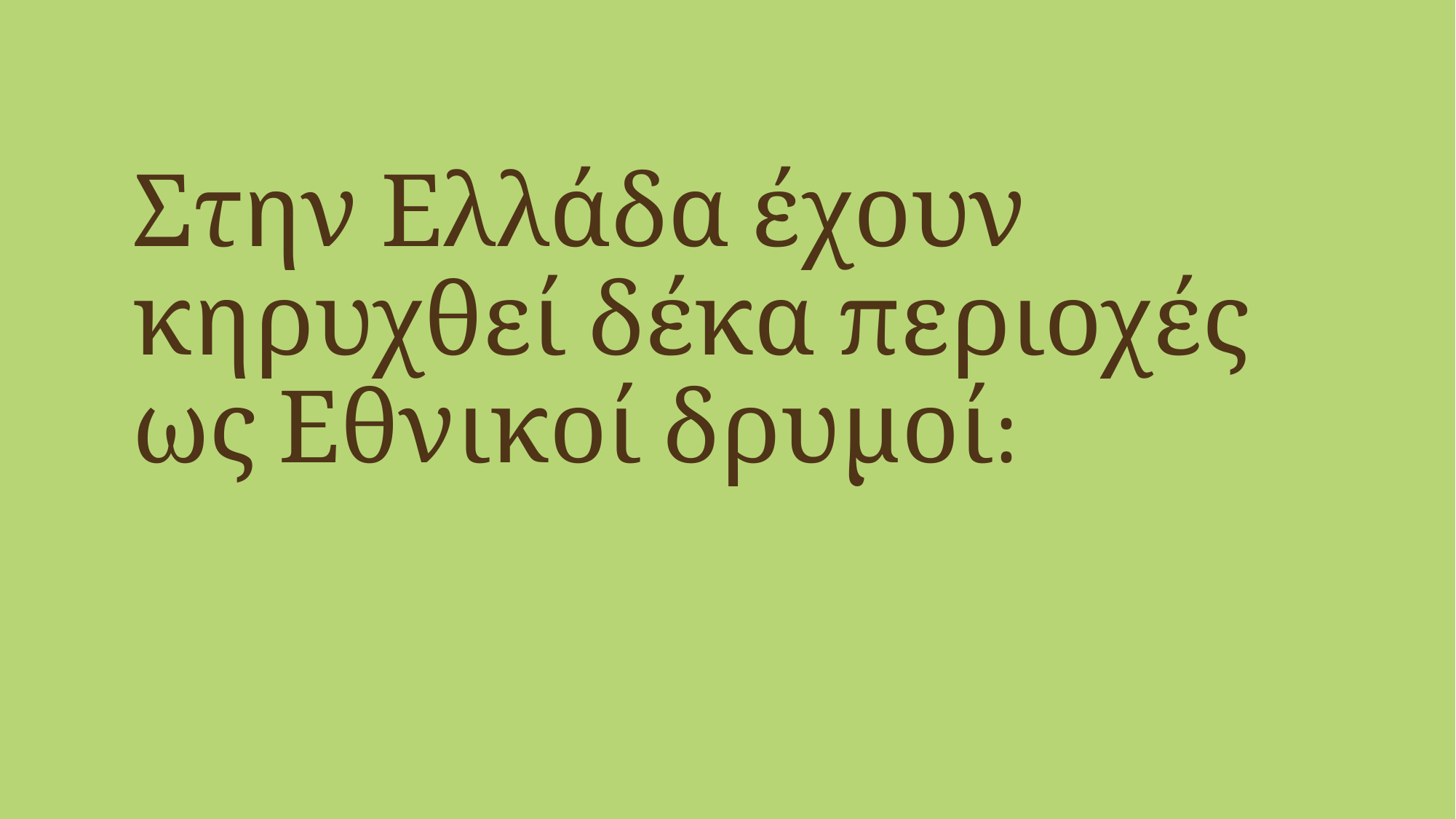

# Στην Ελλάδα έχουν κηρυχθεί δέκα περιοχές ως Εθνικοί δρυμοί: